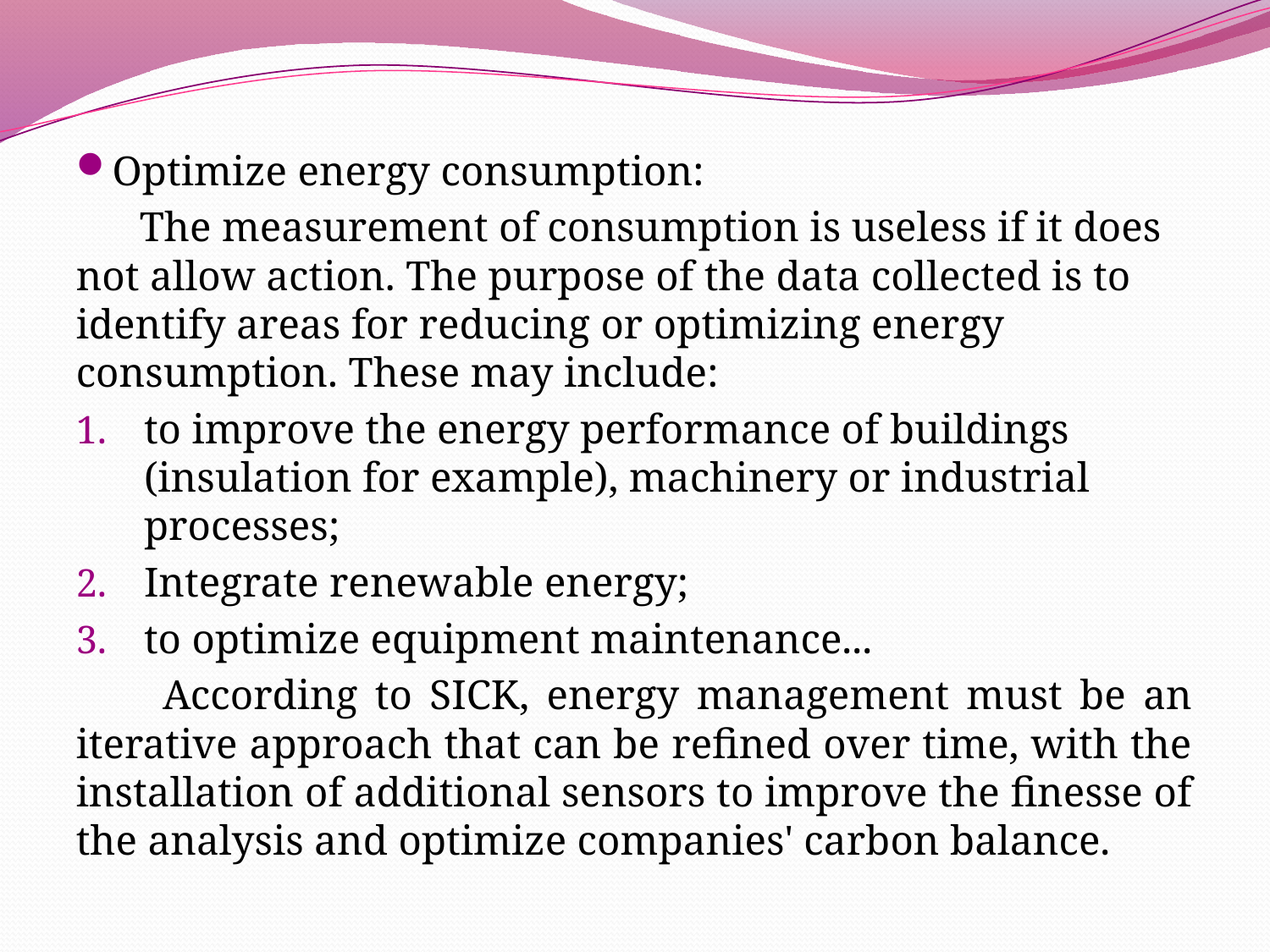

Optimize energy consumption:
      The measurement of consumption is useless if it does not allow action. The purpose of the data collected is to identify areas for reducing or optimizing energy consumption. These may include:
to improve the energy performance of buildings (insulation for example), machinery or industrial processes;
Integrate renewable energy;
to optimize equipment maintenance...
     According to SICK, energy management must be an iterative approach that can be refined over time, with the installation of additional sensors to improve the finesse of the analysis and optimize companies' carbon balance.